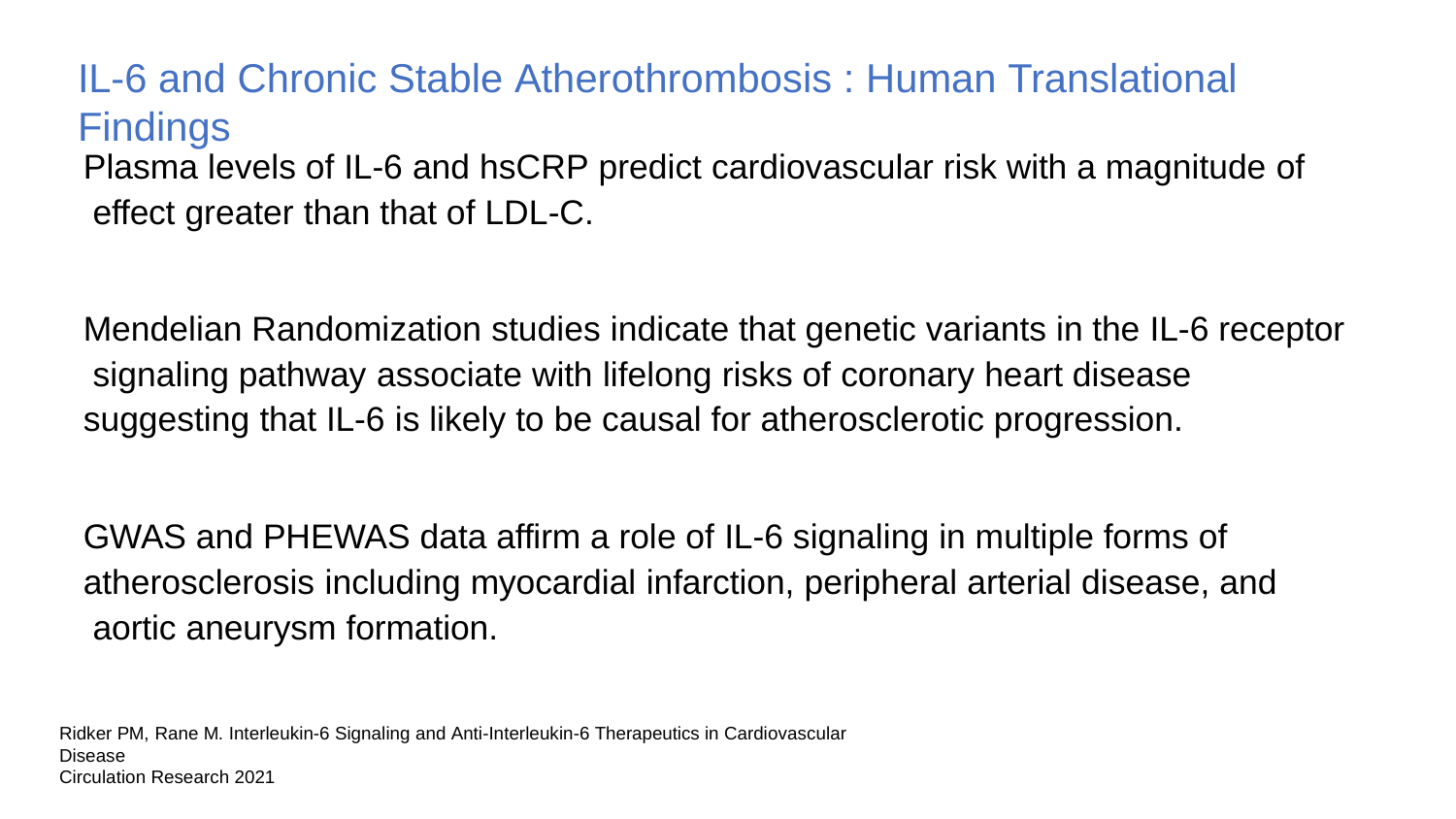

# IL-6 and Chronic Stable Atherothrombosis : Human Translational Findings
Plasma levels of IL-6 and hsCRP predict cardiovascular risk with a magnitude of  effect greater than that of LDL-C.

Mendelian Randomization studies indicate that genetic variants in the IL-6 receptor  signaling pathway associate with lifelong risks of coronary heart disease  suggesting that IL-6 is likely to be causal for atherosclerotic progression.

GWAS and PHEWAS data affirm a role of IL-6 signaling in multiple forms of  atherosclerosis including myocardial infarction, peripheral arterial disease, and  aortic aneurysm formation.
Ridker PM, Rane M. Interleukin-6 Signaling and Anti-Interleukin-6 Therapeutics in Cardiovascular Disease
Circulation Research 2021